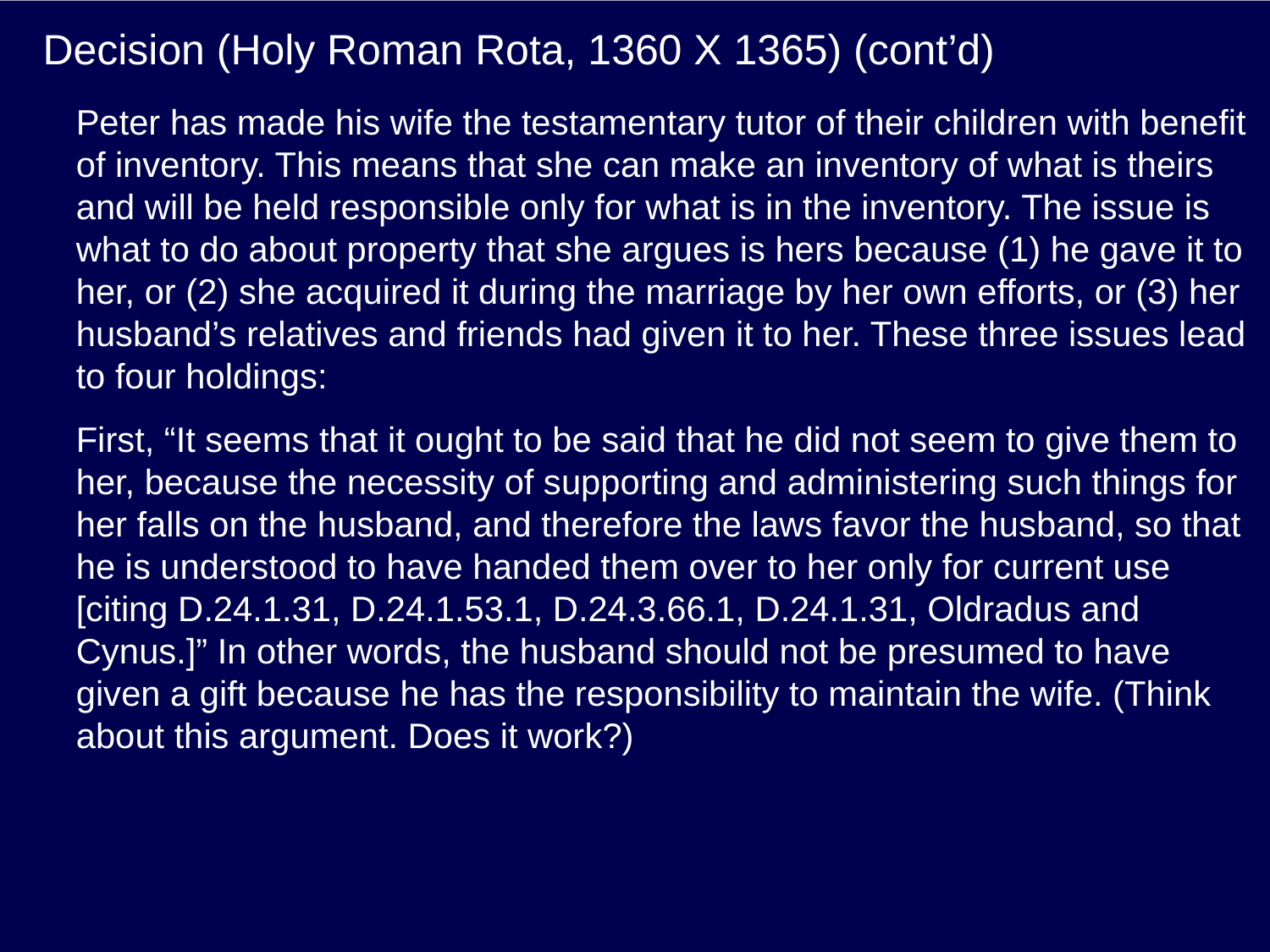

# Decision (Holy Roman Rota, 1360 X 1365) (cont’d)
Peter has made his wife the testamentary tutor of their children with benefit of inventory. This means that she can make an inventory of what is theirs and will be held responsible only for what is in the inventory. The issue is what to do about property that she argues is hers because (1) he gave it to her, or (2) she acquired it during the marriage by her own efforts, or (3) her husband’s relatives and friends had given it to her. These three issues lead to four holdings:

First, “It seems that it ought to be said that he did not seem to give them to her, because the necessity of supporting and administering such things for her falls on the husband, and therefore the laws favor the husband, so that he is understood to have handed them over to her only for current use [citing D.24.1.31, D.24.1.53.1, D.24.3.66.1, D.24.1.31, Oldradus and Cynus.]” In other words, the husband should not be presumed to have given a gift because he has the responsibility to maintain the wife. (Think about this argument. Does it work?)